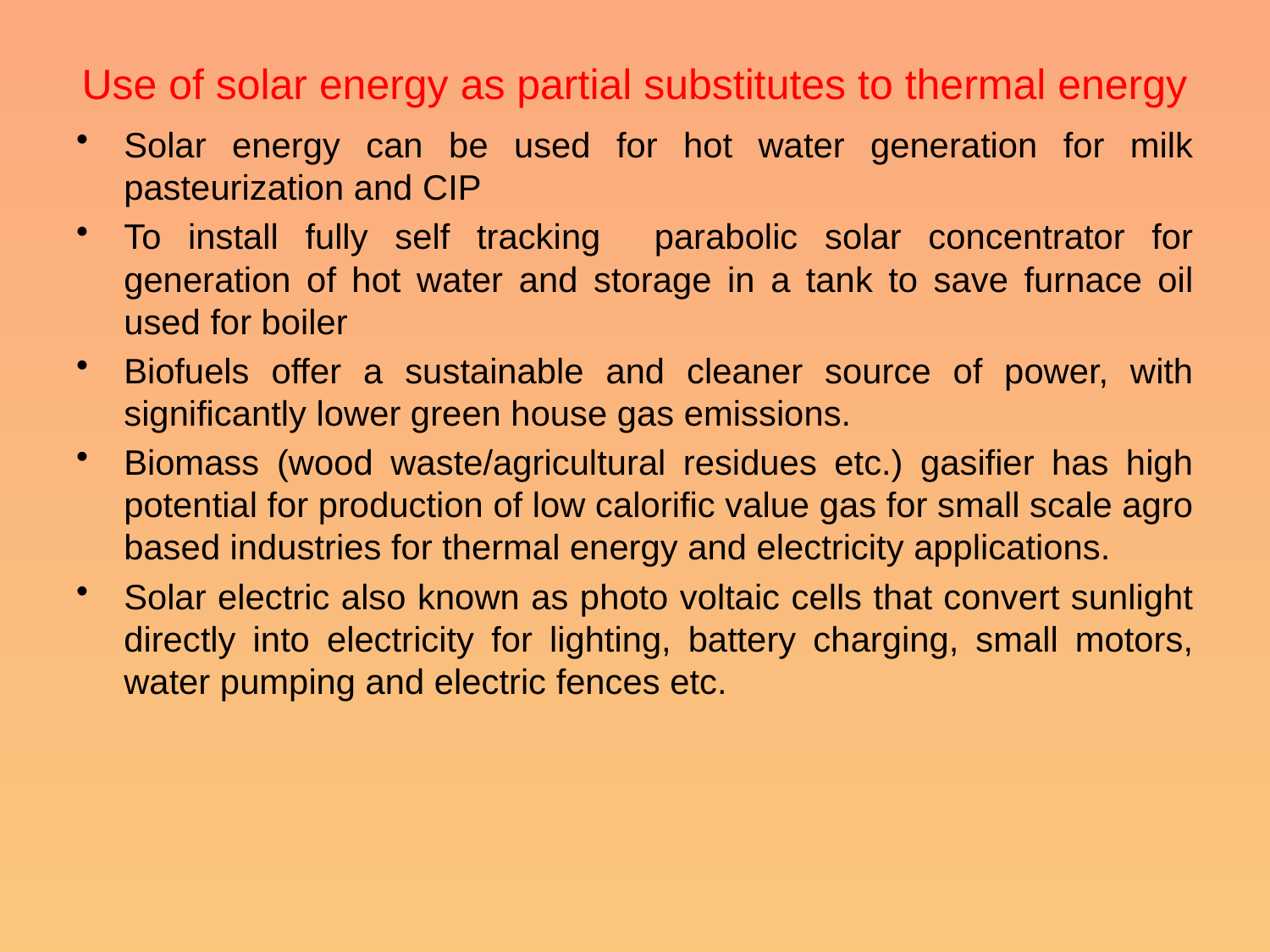

# Use of solar energy as partial substitutes to thermal energy
Solar energy can be used for hot water generation for milk pasteurization and CIP
To install fully self tracking  parabolic solar concentrator for generation of hot water and storage in a tank to save furnace oil used for boiler
Biofuels offer a sustainable and cleaner source of power, with significantly lower green house gas emissions.
Biomass (wood waste/agricultural residues etc.) gasifier has high potential for production of low calorific value gas for small scale agro based industries for thermal energy and electricity applications.
Solar electric also known as photo voltaic cells that convert sunlight directly into electricity for lighting, battery charging, small motors, water pumping and electric fences etc.